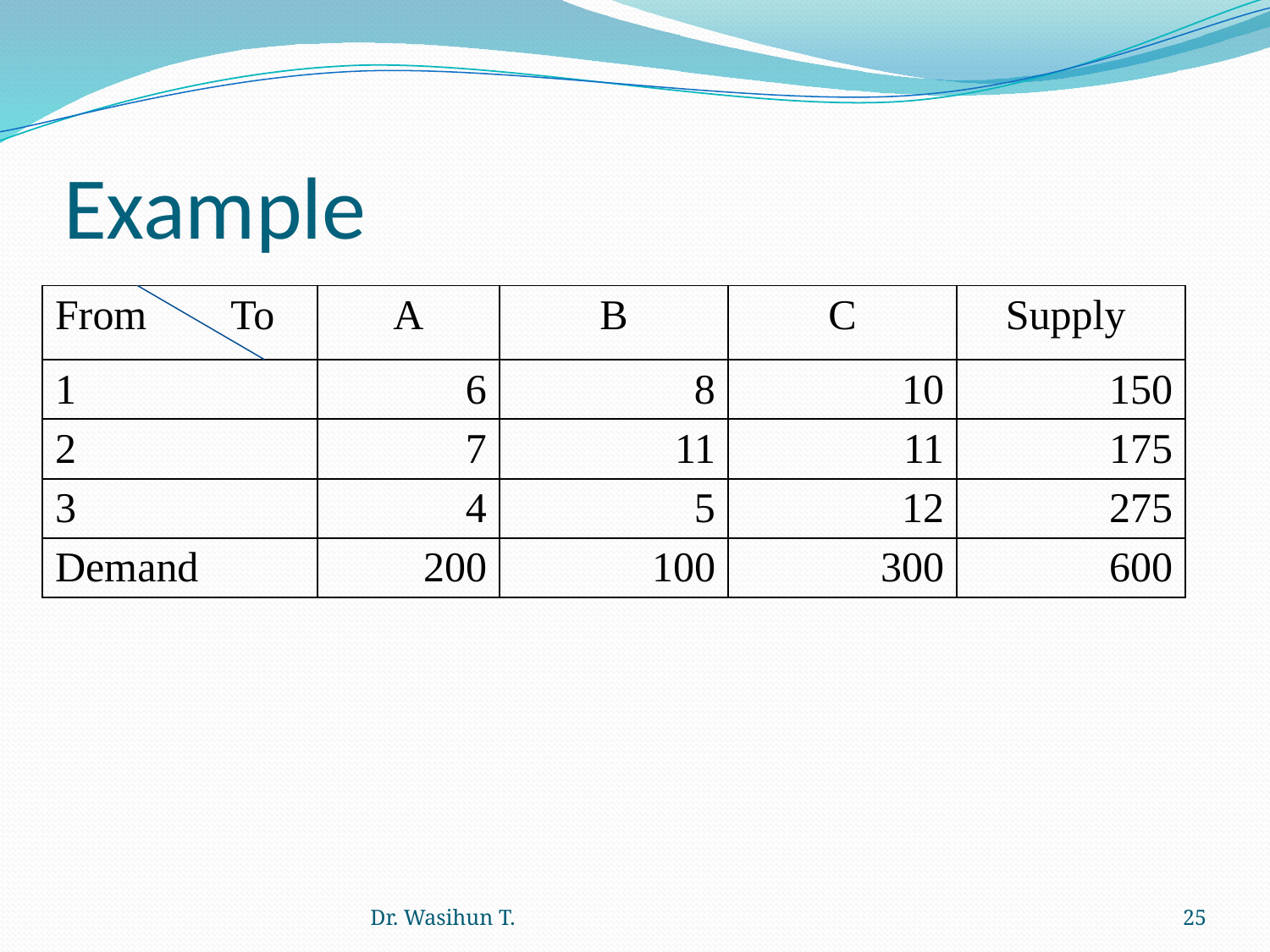

# Example
| From To | A | B | C | Supply |
| --- | --- | --- | --- | --- |
| 1 | 6 | 8 | 10 | 150 |
| 2 | 7 | 11 | 11 | 175 |
| 3 | 4 | 5 | 12 | 275 |
| Demand | 200 | 100 | 300 | 600 |
Dr. Wasihun T.
25